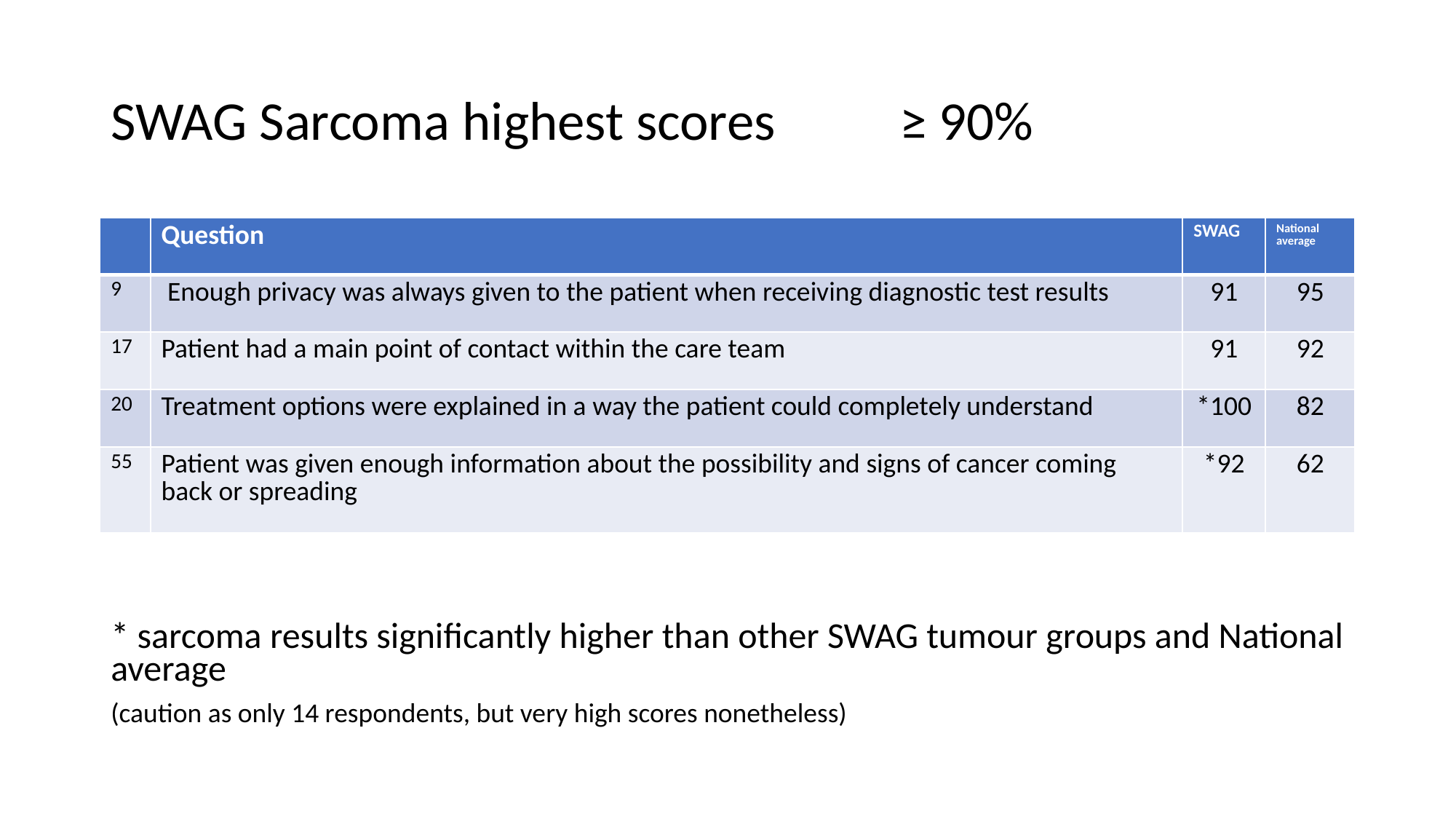

# SWAG Sarcoma highest scores  	  ≥ 90%
|  | Question | SWAG | National average |
| --- | --- | --- | --- |
| 9 | Enough privacy was always given to the patient when receiving diagnostic test results | 91 | 95 |
| 17 | Patient had a main point of contact within the care team | 91 | 92 |
| 20 | Treatment options were explained in a way the patient could completely understand | \*100 | 82 |
| 55 | Patient was given enough information about the possibility and signs of cancer coming back or spreading | \*92 | 62 |
* sarcoma results significantly higher than other SWAG tumour groups and National average
(caution as only 14 respondents, but very high scores nonetheless)